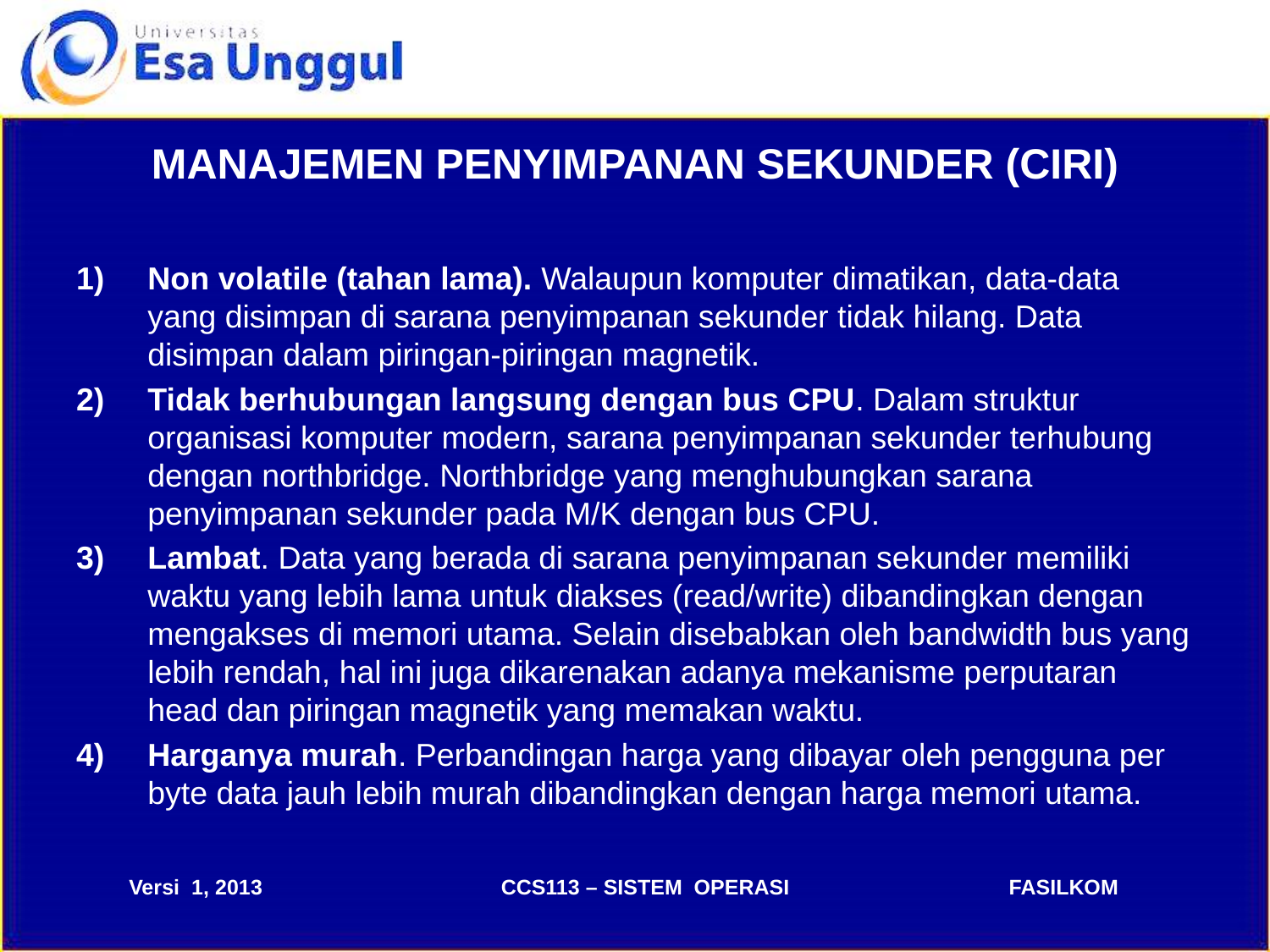

# MANAJEMEN PENYIMPANAN SEKUNDER (CIRI)
Non volatile (tahan lama). Walaupun komputer dimatikan, data-data yang disimpan di sarana penyimpanan sekunder tidak hilang. Data disimpan dalam piringan-piringan magnetik.
Tidak berhubungan langsung dengan bus CPU. Dalam struktur organisasi komputer modern, sarana penyimpanan sekunder terhubung dengan northbridge. Northbridge yang menghubungkan sarana penyimpanan sekunder pada M/K dengan bus CPU.
Lambat. Data yang berada di sarana penyimpanan sekunder memiliki waktu yang lebih lama untuk diakses (read/write) dibandingkan dengan mengakses di memori utama. Selain disebabkan oleh bandwidth bus yang lebih rendah, hal ini juga dikarenakan adanya mekanisme perputaran head dan piringan magnetik yang memakan waktu.
Harganya murah. Perbandingan harga yang dibayar oleh pengguna per byte data jauh lebih murah dibandingkan dengan harga memori utama.